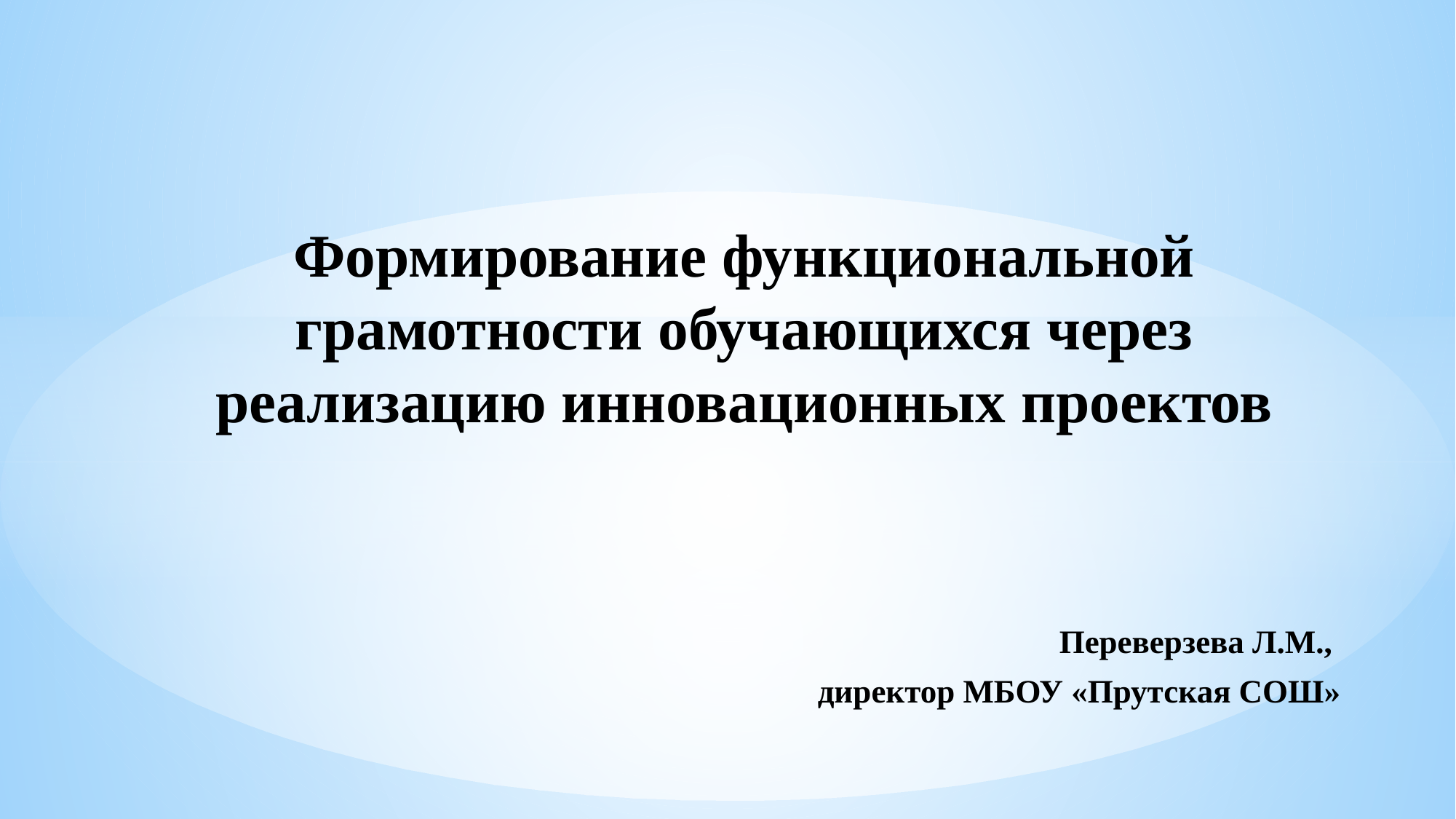

# Формирование функциональной грамотности обучающихся через реализацию инновационных проектов
Переверзева Л.М.,
директор МБОУ «Прутская СОШ»